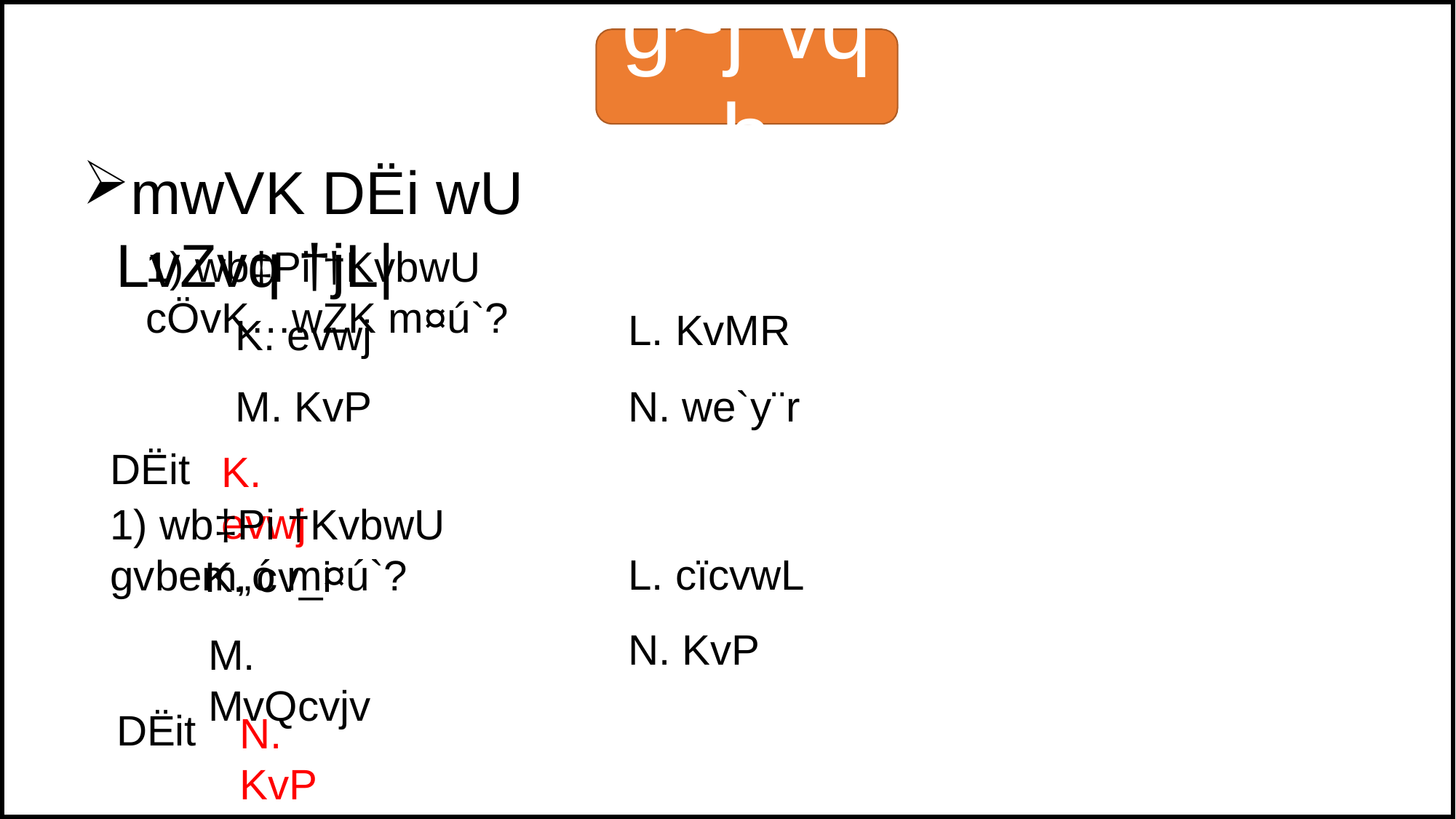

g~j¨vqb
mwVK DËi wU LvZvq †jL|
1) wb‡Pi †KvbwU cÖvK…wZK m¤ú`?

L. KvMR
K. evwj
M. KvP
N. we`y¨r
DËit
K. evwj
1) wb‡Pi †KvbwU gvbem„ó m¤ú`?
L. cïcvwL
K. cv_i
N. KvP
M. MvQcvjv
DËit
N. KvP